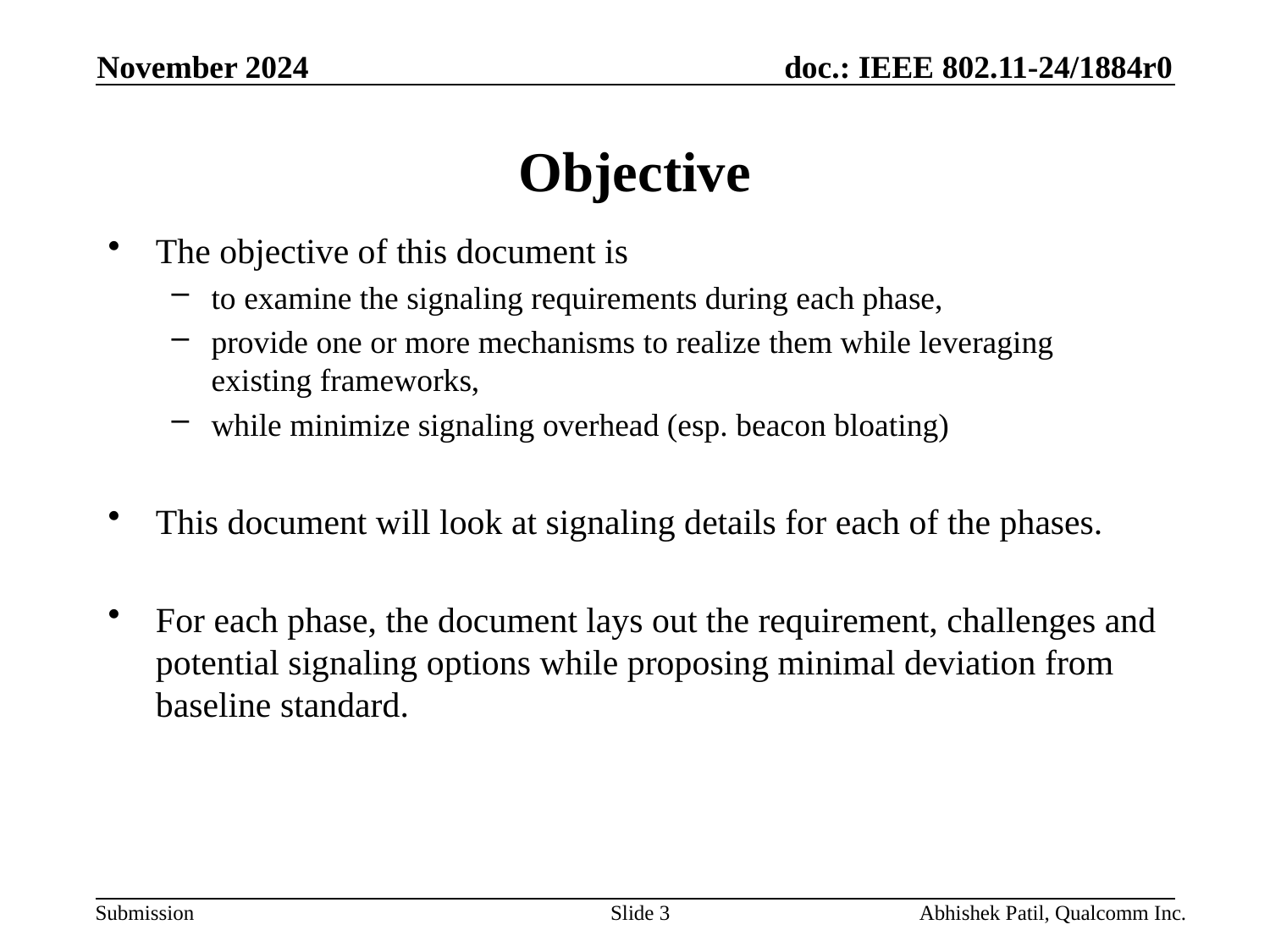

November 2024
# Objective
The objective of this document is
to examine the signaling requirements during each phase,
provide one or more mechanisms to realize them while leveraging existing frameworks,
while minimize signaling overhead (esp. beacon bloating)

This document will look at signaling details for each of the phases.

For each phase, the document lays out the requirement, challenges and potential signaling options while proposing minimal deviation from baseline standard.
Slide 3
Abhishek Patil, Qualcomm Inc.